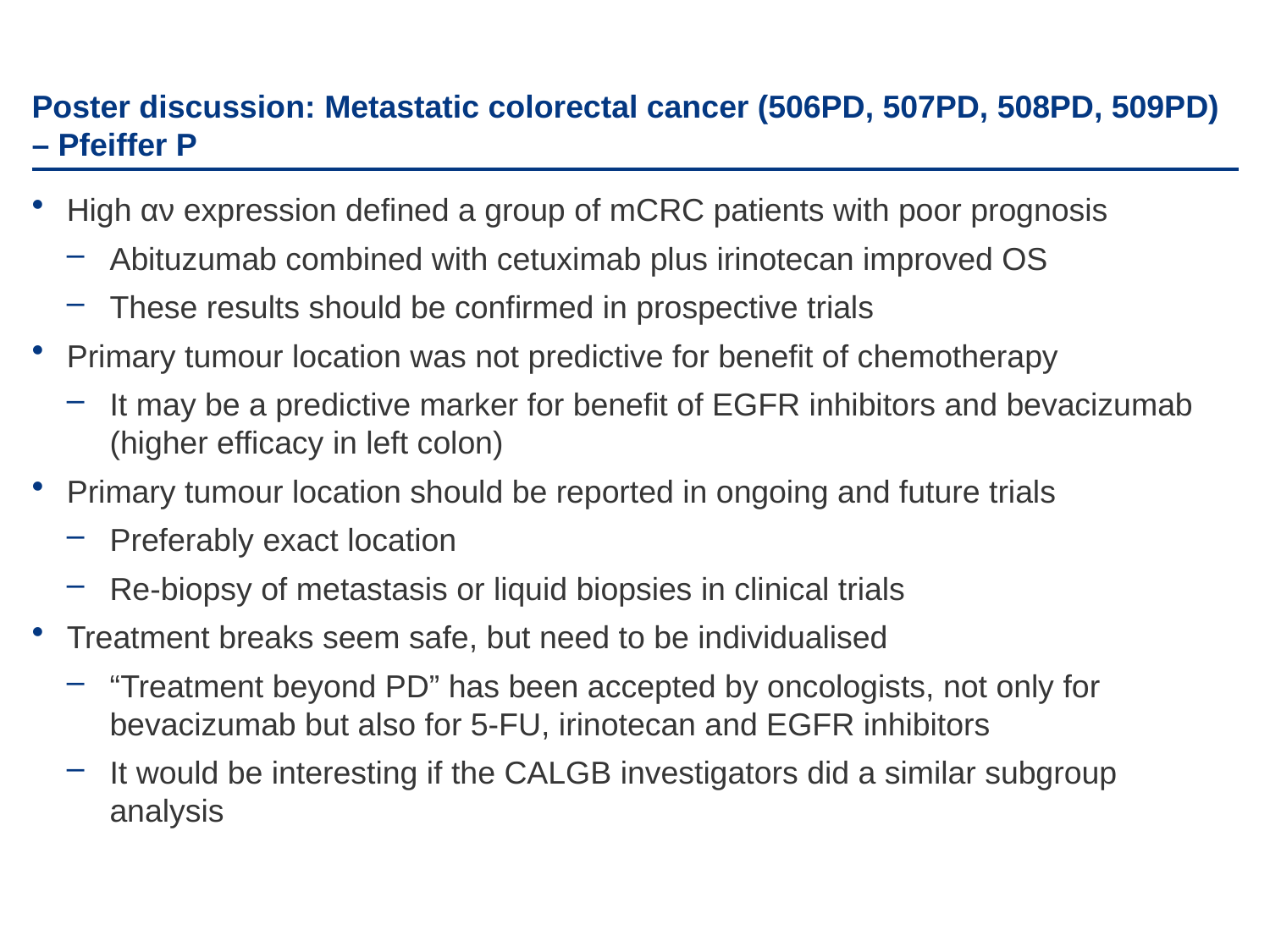

# Poster discussion: Metastatic colorectal cancer (506PD, 507PD, 508PD, 509PD) – Pfeiffer P
High αν expression defined a group of mCRC patients with poor prognosis
Abituzumab combined with cetuximab plus irinotecan improved OS
These results should be confirmed in prospective trials
Primary tumour location was not predictive for benefit of chemotherapy
It may be a predictive marker for benefit of EGFR inhibitors and bevacizumab (higher efficacy in left colon)
Primary tumour location should be reported in ongoing and future trials
Preferably exact location
Re-biopsy of metastasis or liquid biopsies in clinical trials
Treatment breaks seem safe, but need to be individualised
“Treatment beyond PD” has been accepted by oncologists, not only for bevacizumab but also for 5-FU, irinotecan and EGFR inhibitors
It would be interesting if the CALGB investigators did a similar subgroup analysis